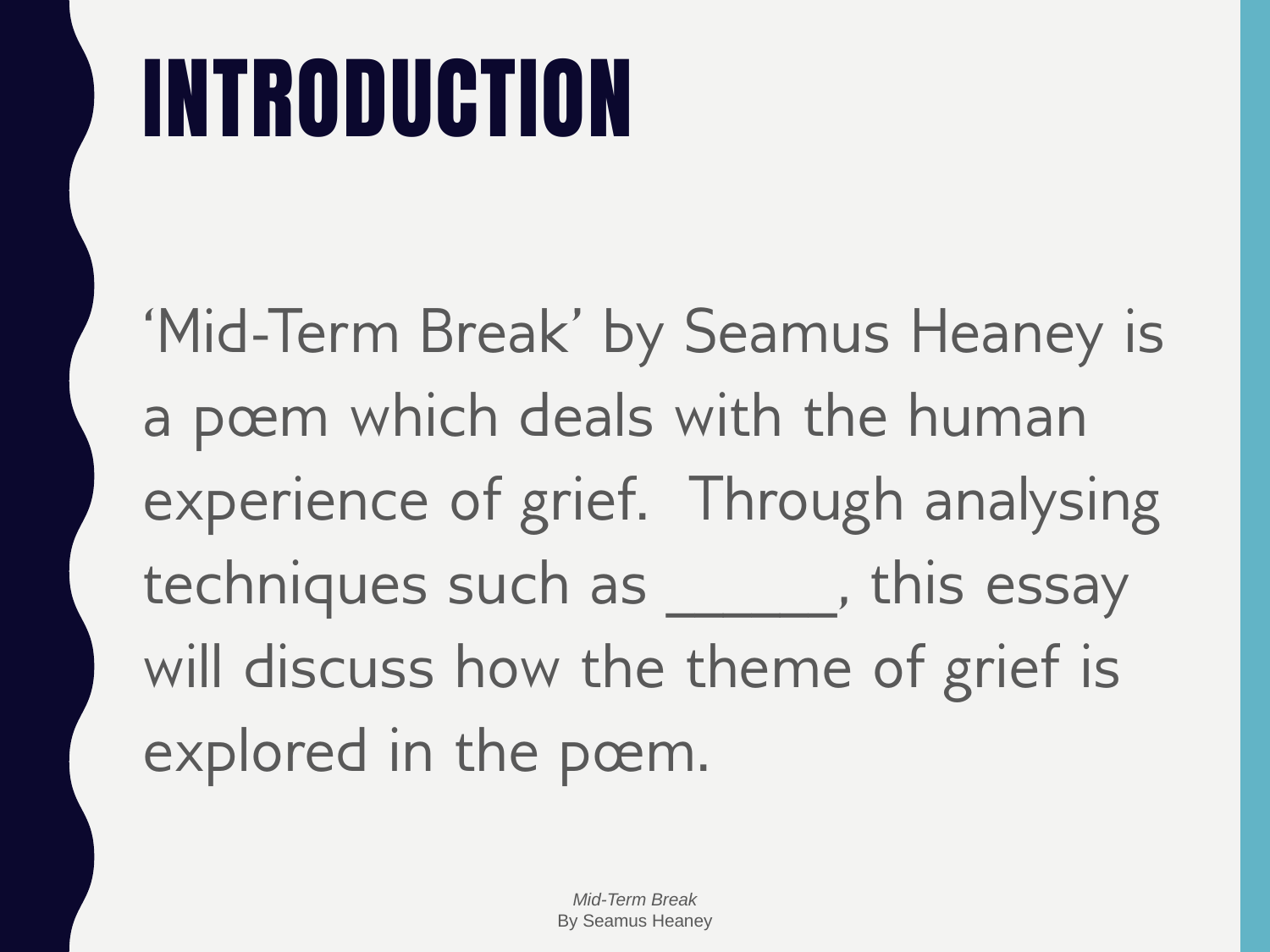

# Introduction
‘Mid-Term Break’ by Seamus Heaney is a poem which deals with the human experience of grief.  Through analysing techniques such as ______, this essay will discuss how the theme of grief is explored in the poem.
Mid-Term Break
By Seamus Heaney